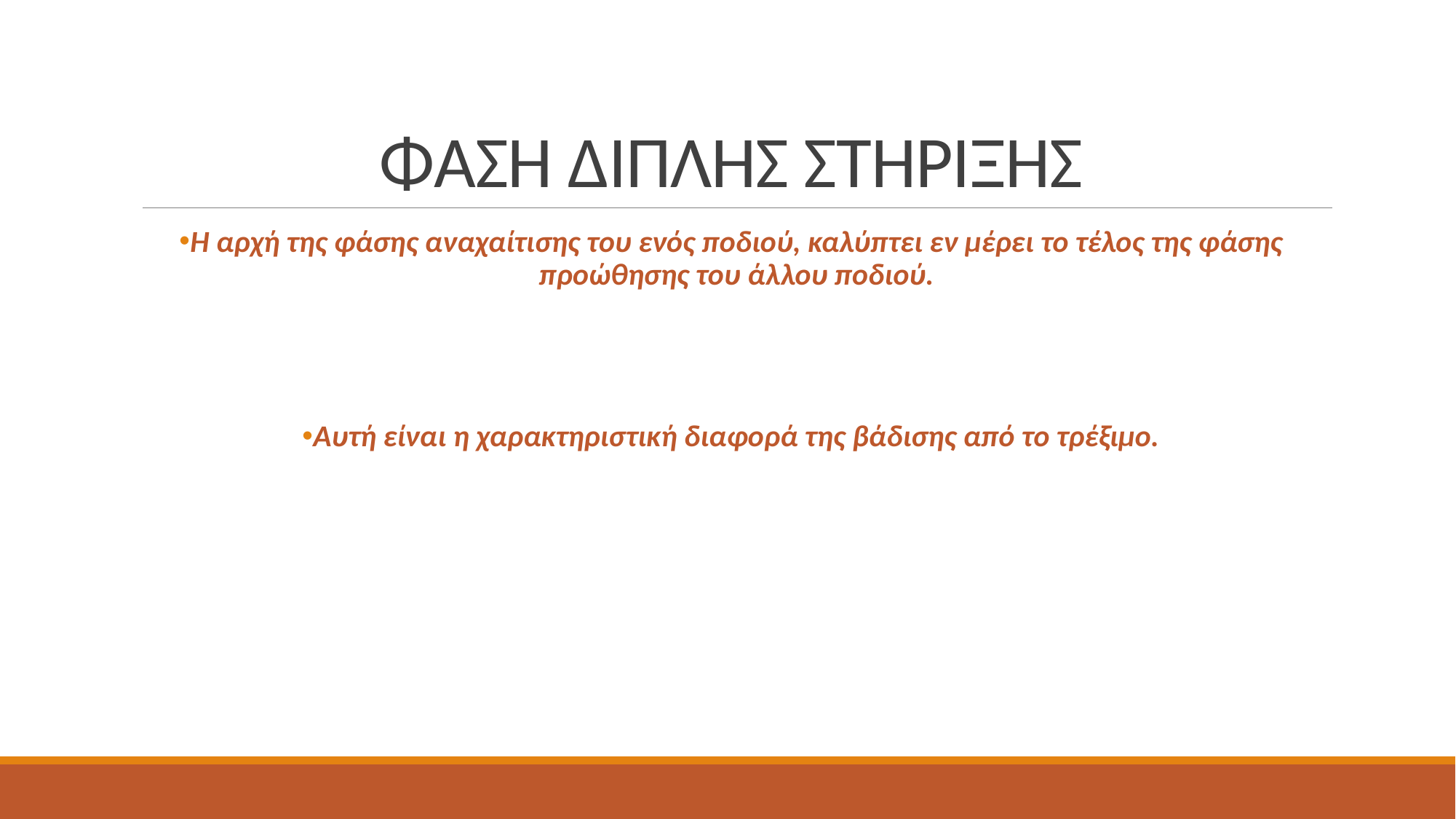

# ΦΑΣΗ ΔΙΠΛΗΣ ΣΤΗΡΙΞΗΣ
Η αρχή της φάσης αναχαίτισης του ενός ποδιού, καλύπτει εν μέρει το τέλος της φάσης προώθησης του άλλου ποδιού.

Αυτή είναι η χαρακτηριστική διαφορά της βάδισης από το τρέξιμο.